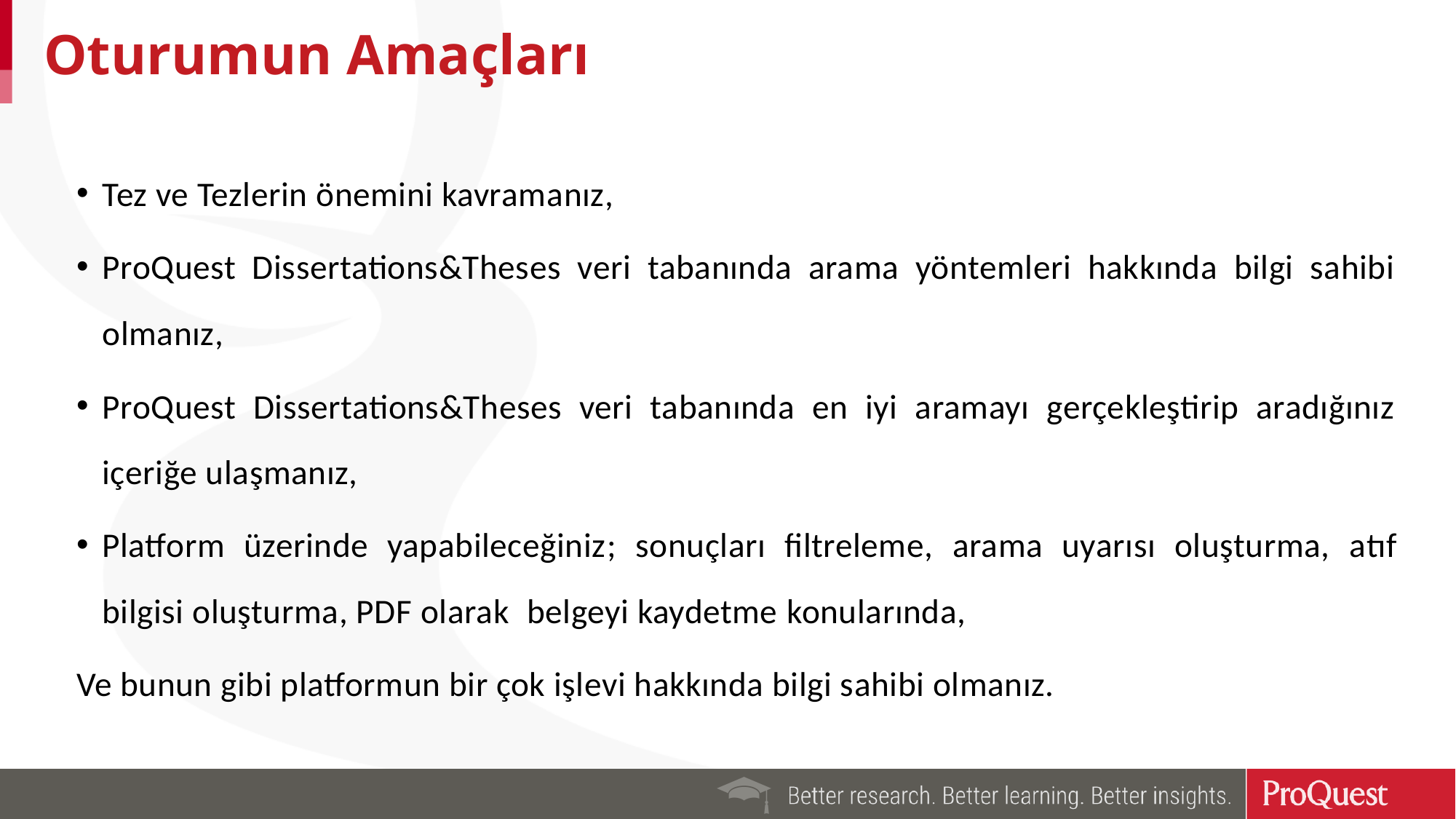

# Oturumun Amaçları
Tez ve Tezlerin önemini kavramanız,
ProQuest Dissertations&Theses veri tabanında arama yöntemleri hakkında bilgi sahibi olmanız,
ProQuest Dissertations&Theses veri tabanında en iyi aramayı gerçekleştirip aradığınız içeriğe ulaşmanız,
Platform üzerinde yapabileceğiniz; sonuçları filtreleme, arama uyarısı oluşturma, atıf bilgisi oluşturma, PDF olarak  belgeyi kaydetme konularında,
Ve bunun gibi platformun bir çok işlevi hakkında bilgi sahibi olmanız.